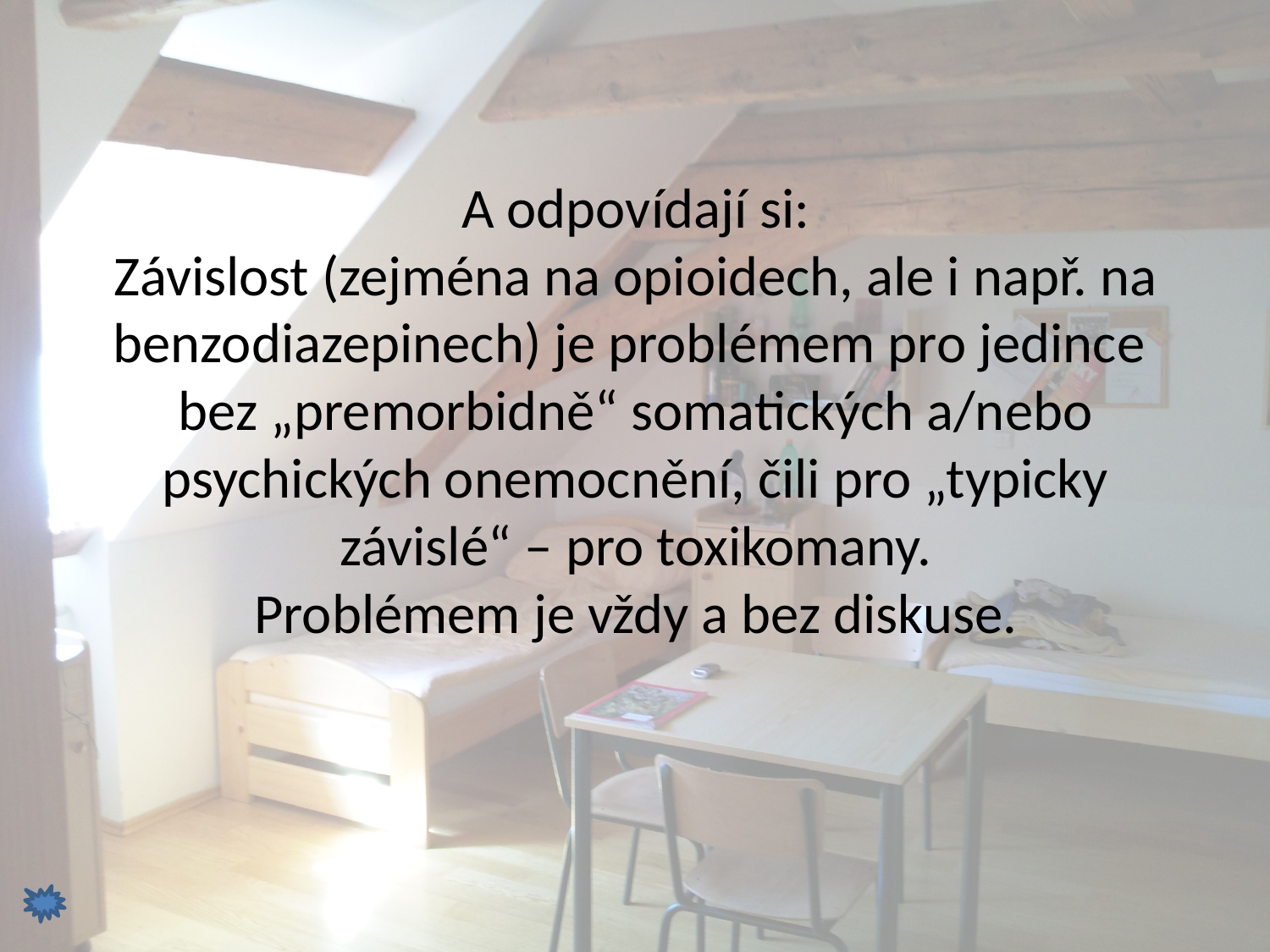

# A odpovídají si: Závislost (zejména na opioidech, ale i např. na benzodiazepinech) je problémem pro jedince bez „premorbidně“ somatických a/nebo psychických onemocnění, čili pro „typicky závislé“ – pro toxikomany. Problémem je vždy a bez diskuse.